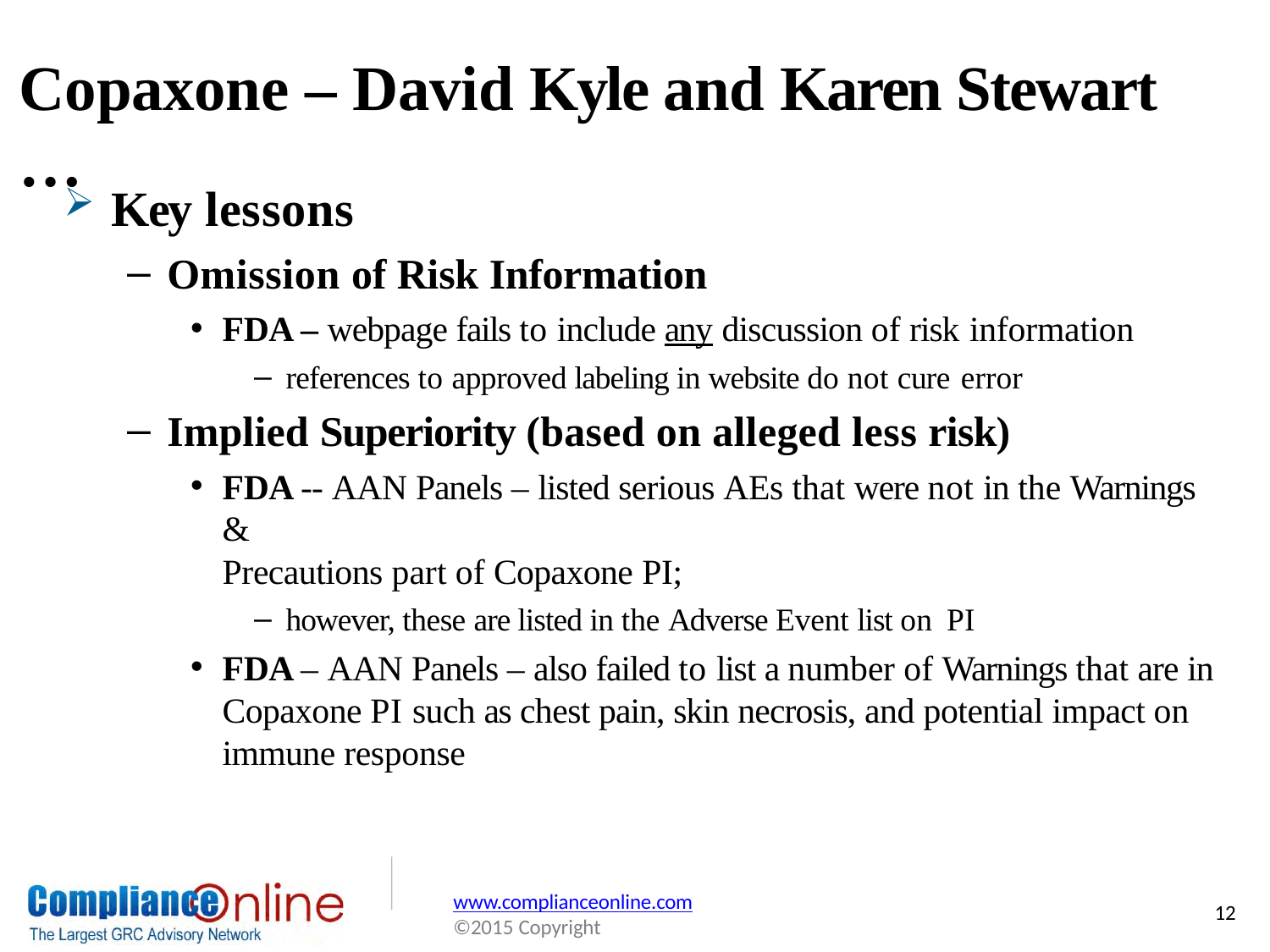

# Copaxone – David Kyle and Karen Stewart …
Key lessons
Omission of Risk Information
FDA – webpage fails to include any discussion of risk information
references to approved labeling in website do not cure error
Implied Superiority (based on alleged less risk)
FDA -- AAN Panels – listed serious AEs that were not in the Warnings &
Precautions part of Copaxone PI;
however, these are listed in the Adverse Event list on PI
FDA – AAN Panels – also failed to list a number of Warnings that are in  Copaxone PI such as chest pain, skin necrosis, and potential impact on  immune response
www.complianceonline.com
©2015 Copyright
12